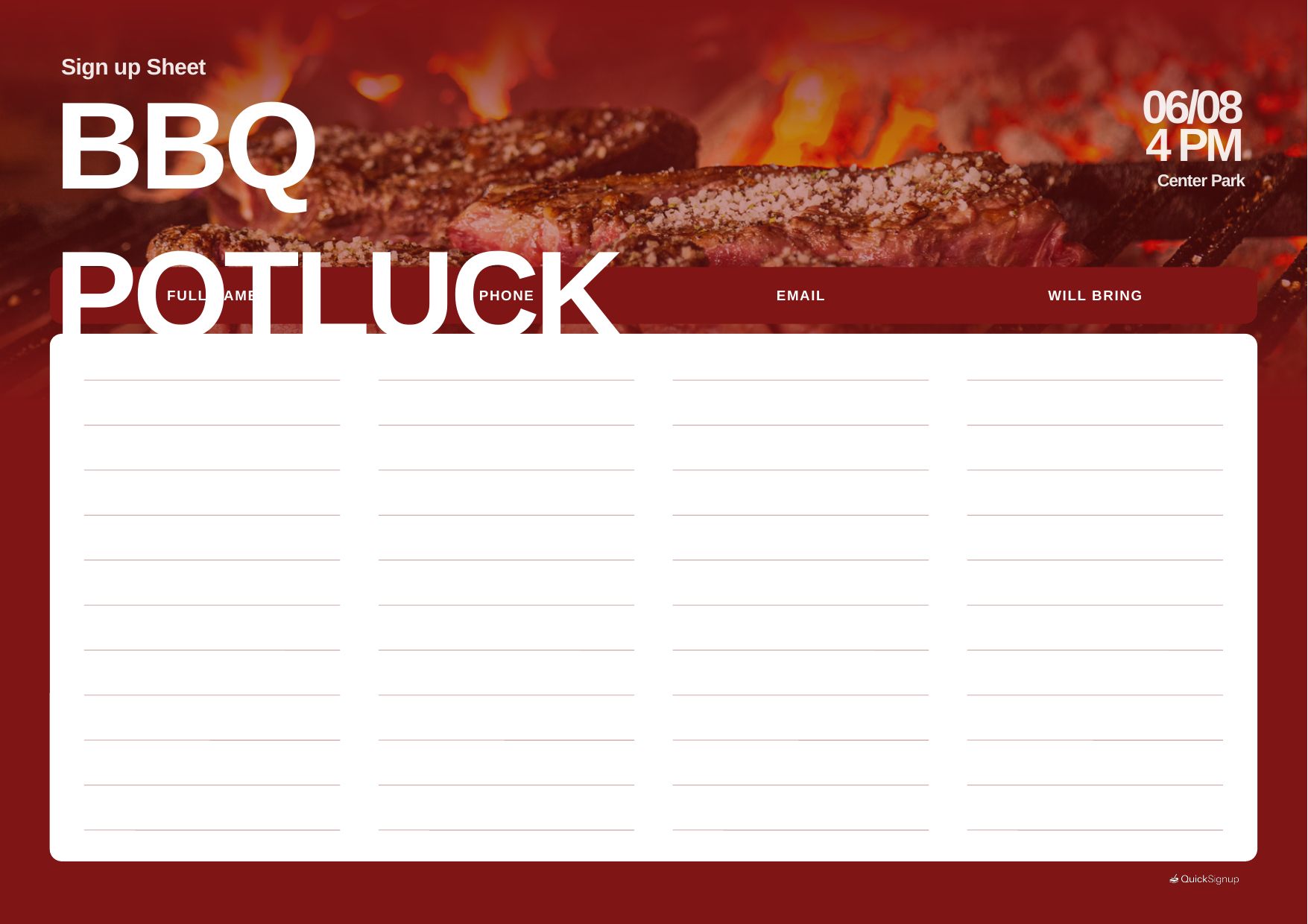

Sign up Sheet
BBQ POTLUCK
06/08
4 PM
Center Park
FULL NAME
PHONE
EMAIL
WILL BRING